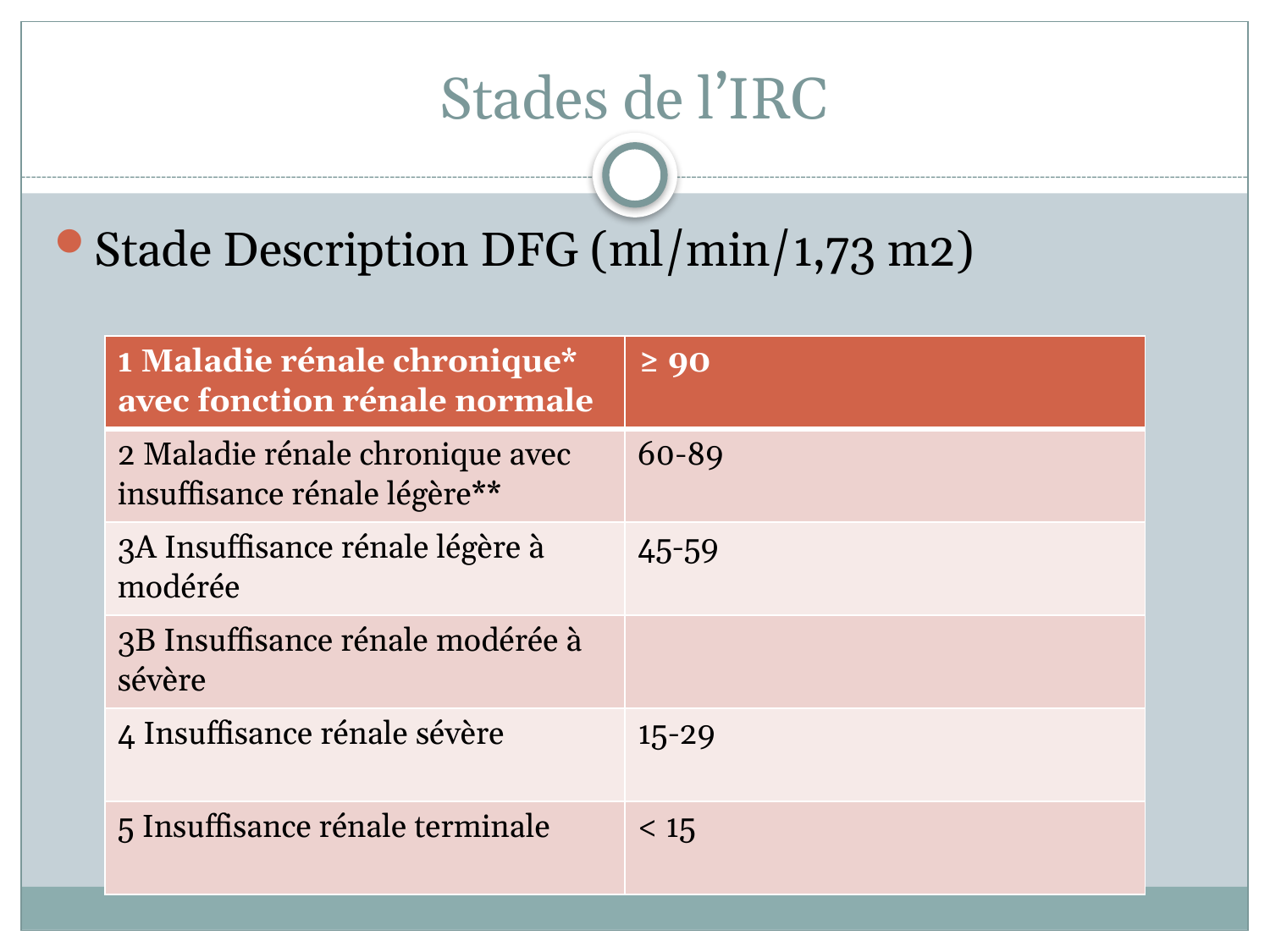

# Stades de l’IRC
Stade Description DFG (ml/min/1,73 m2)

| 1 Maladie rénale chronique\* avec fonction rénale normale | ≥ 90 |
| --- | --- |
| 2 Maladie rénale chronique avec insuffisance rénale légère\*\* | 60-89 |
| 3A Insuffisance rénale légère à modérée | 45-59 |
| 3B Insuffisance rénale modérée à sévère |  |
| 4 Insuffisance rénale sévère | 15-29 |
| 5 Insuffisance rénale terminale | < 15 |